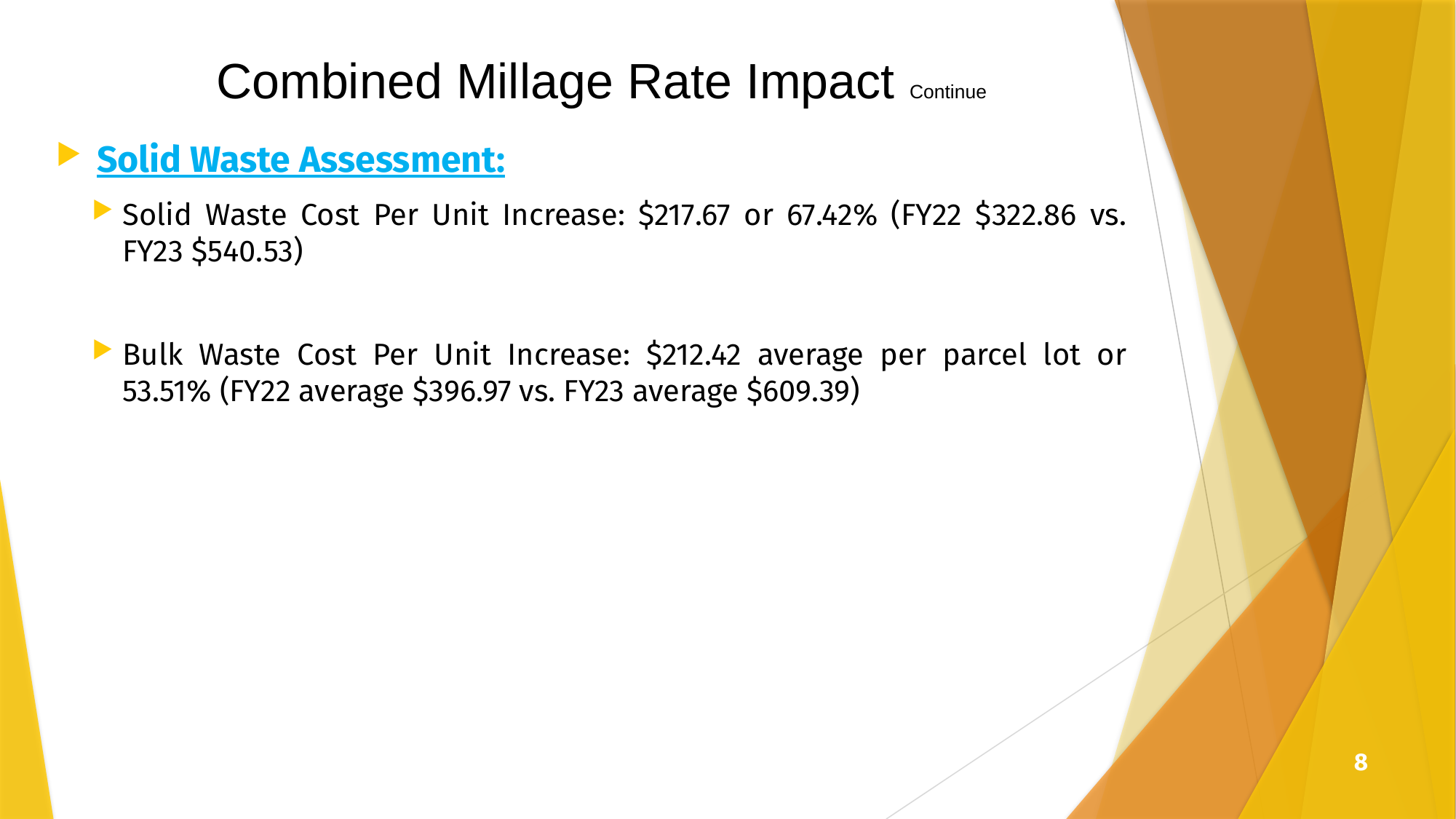

# Combined Millage Rate Impact Continue
Solid Waste Assessment:
Solid Waste Cost Per Unit Increase: $217.67 or 67.42% (FY22 $322.86 vs. FY23 $540.53)

Bulk Waste Cost Per Unit Increase: $212.42 average per parcel lot or 53.51% (FY22 average $396.97 vs. FY23 average $609.39)
8